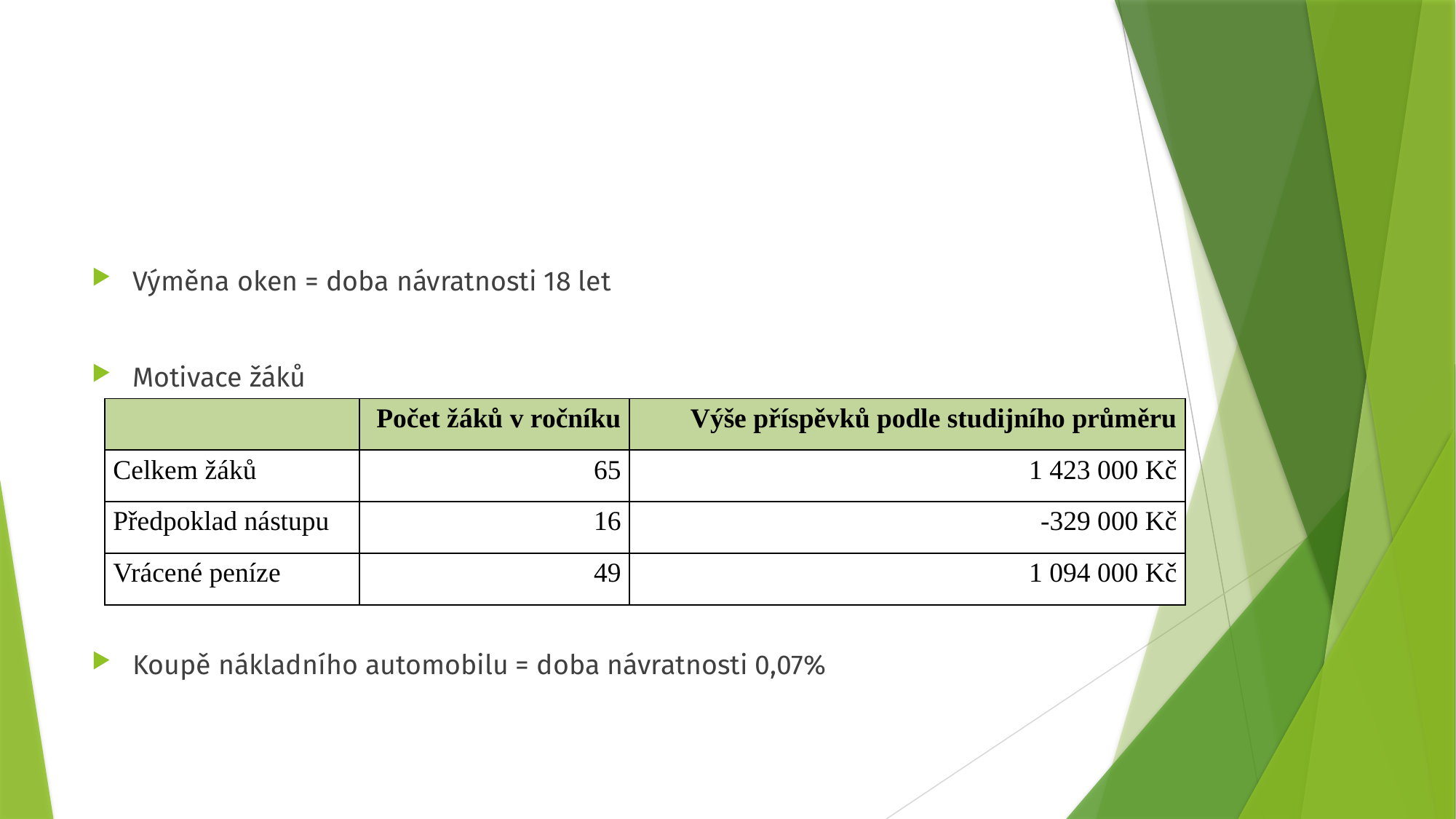

Výměna oken = doba návratnosti 18 let

Motivace žáků

Koupě nákladního automobilu = doba návratnosti 0,07%
|  | Počet žáků v ročníku | Výše příspěvků podle studijního průměru |
| --- | --- | --- |
| Celkem žáků | 65 | 1 423 000 Kč |
| Předpoklad nástupu | 16 | -329 000 Kč |
| Vrácené peníze | 49 | 1 094 000 Kč |